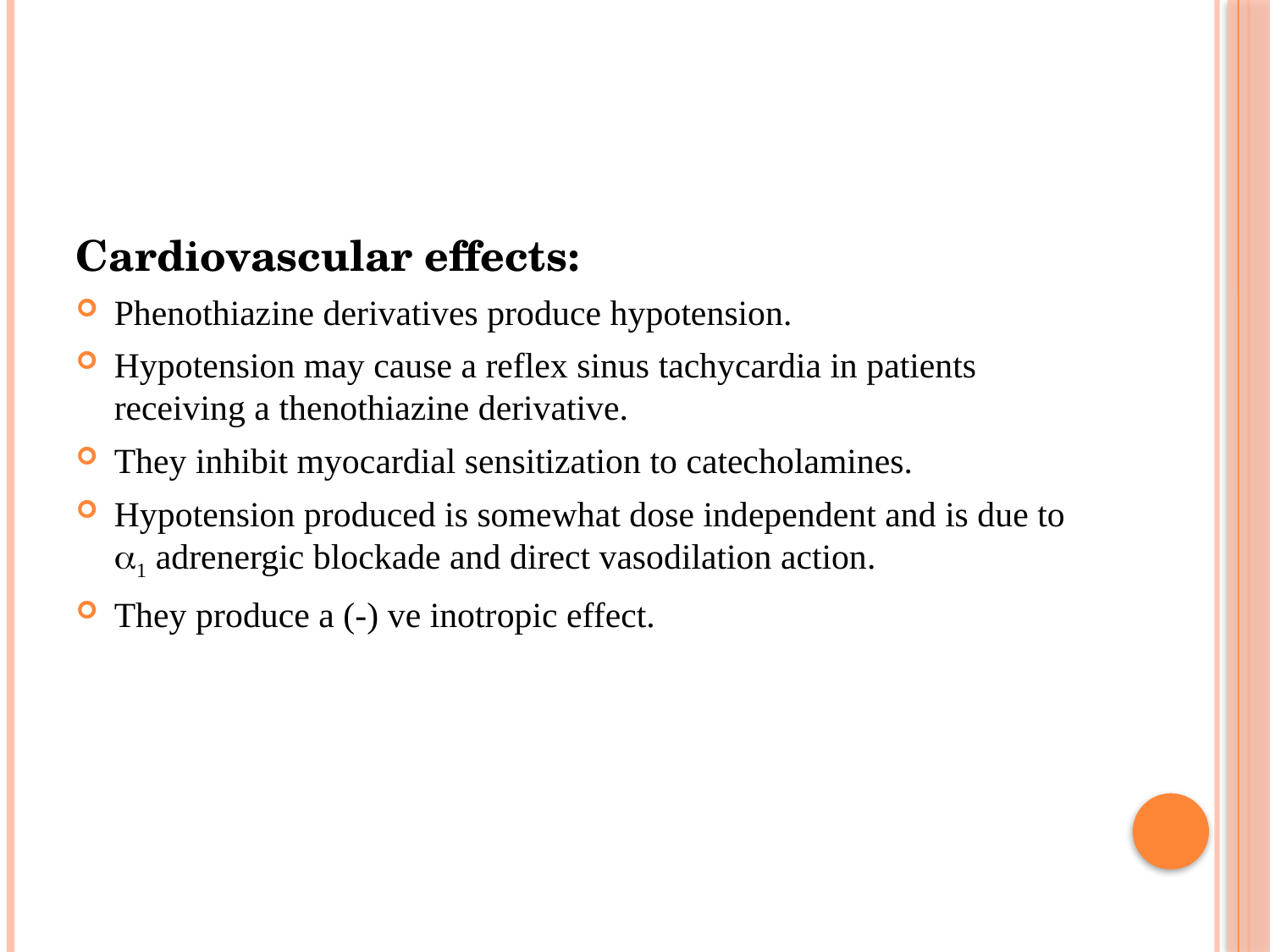

#
Cardiovascular effects:
Phenothiazine derivatives produce hypotension.
Hypotension may cause a reflex sinus tachycardia in patients receiving a thenothiazine derivative.
They inhibit myocardial sensitization to catecholamines.
Hypotension produced is somewhat dose independent and is due to α1 adrenergic blockade and direct vasodilation action.
They produce a (-) ve inotropic effect.